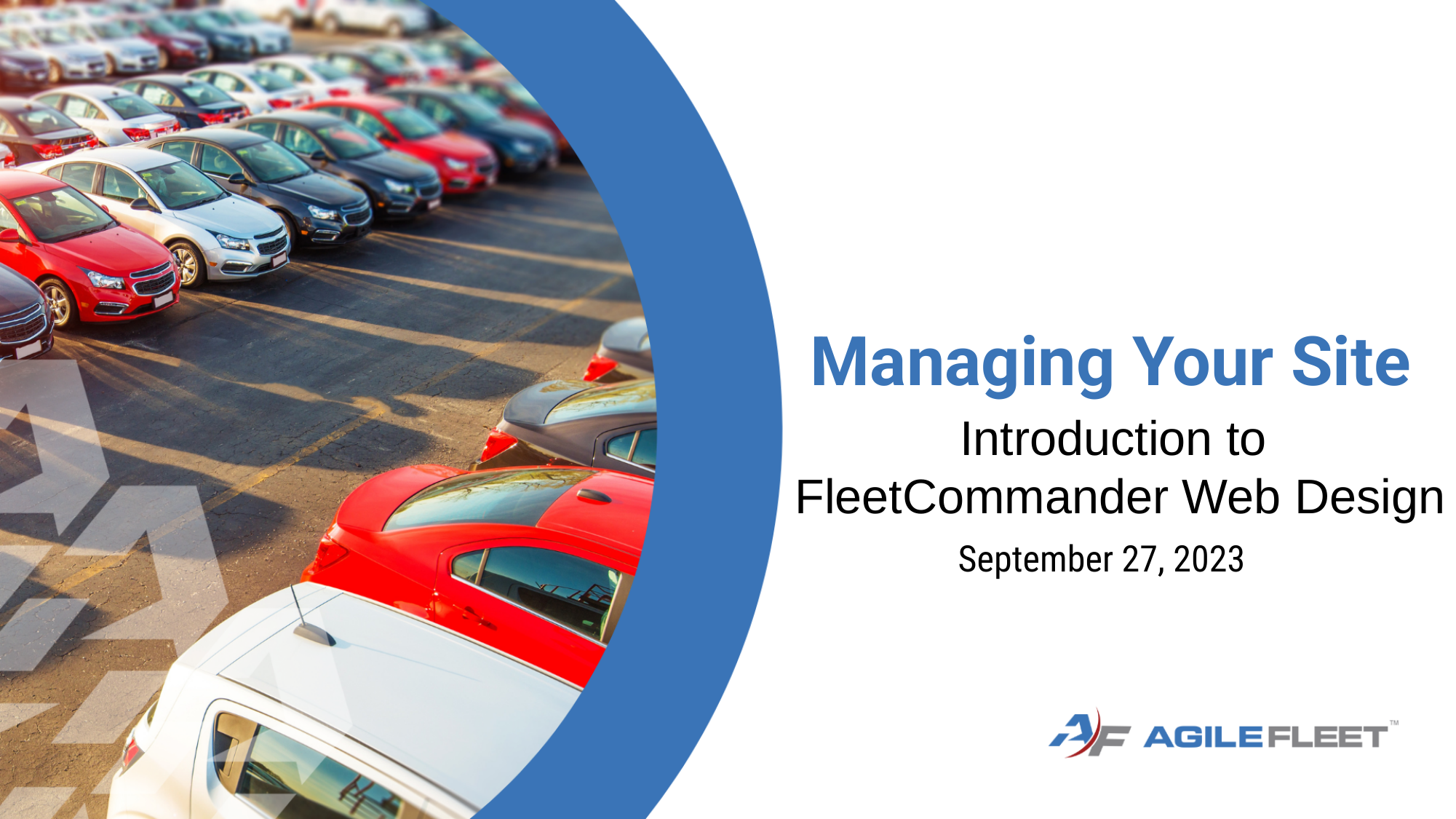

# Managing Your Site
Introduction to
FleetCommander Web Design
September 27, 2023